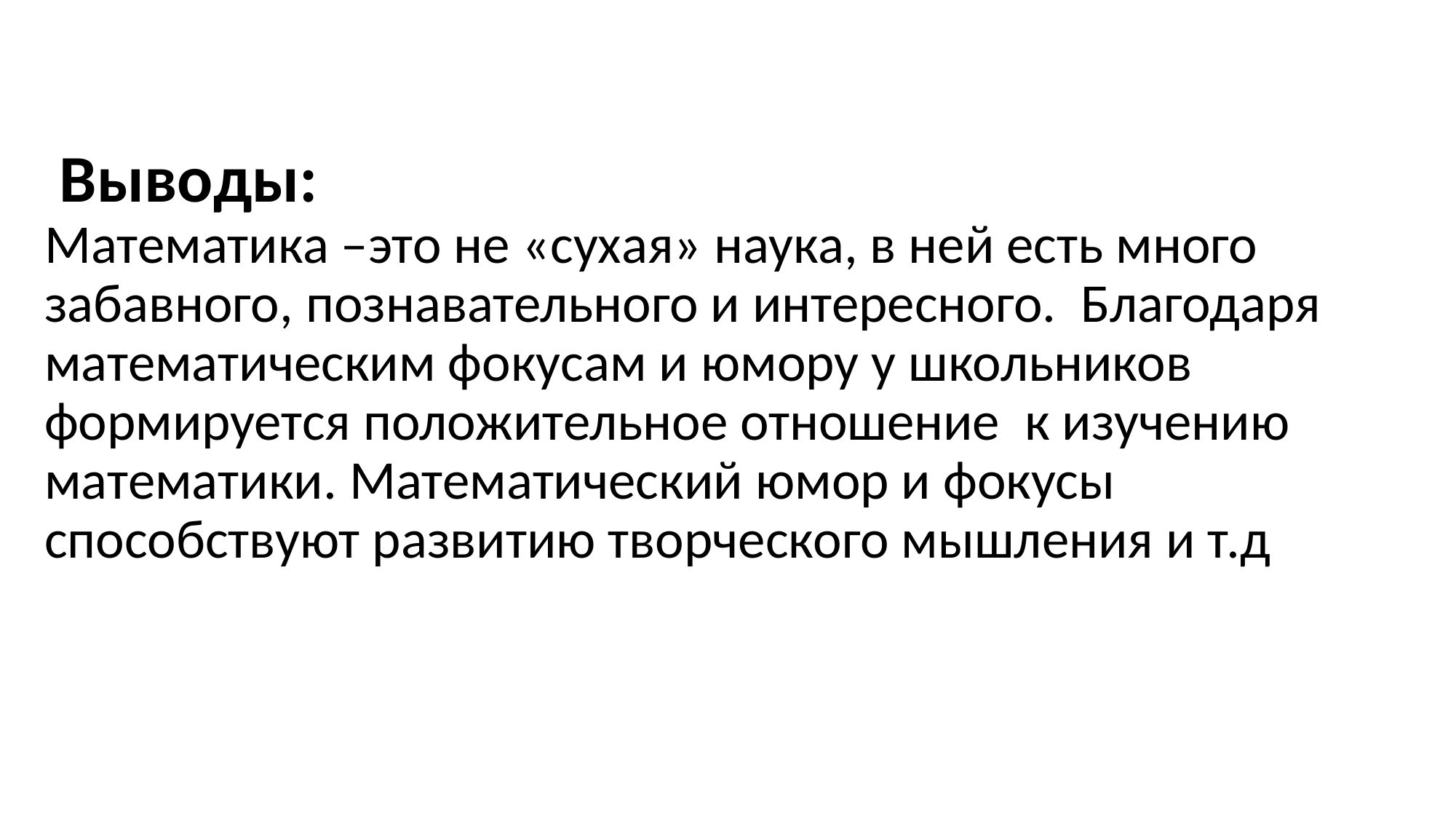

# Выводы: Математика –это не «сухая» наука, в ней есть много забавного, познавательного и интересного.  Благодаря математическим фокусам и юмору у школьников формируется положительное отношение  к изучению математики. Математический юмор и фокусы способствуют развитию творческого мышления и т.д